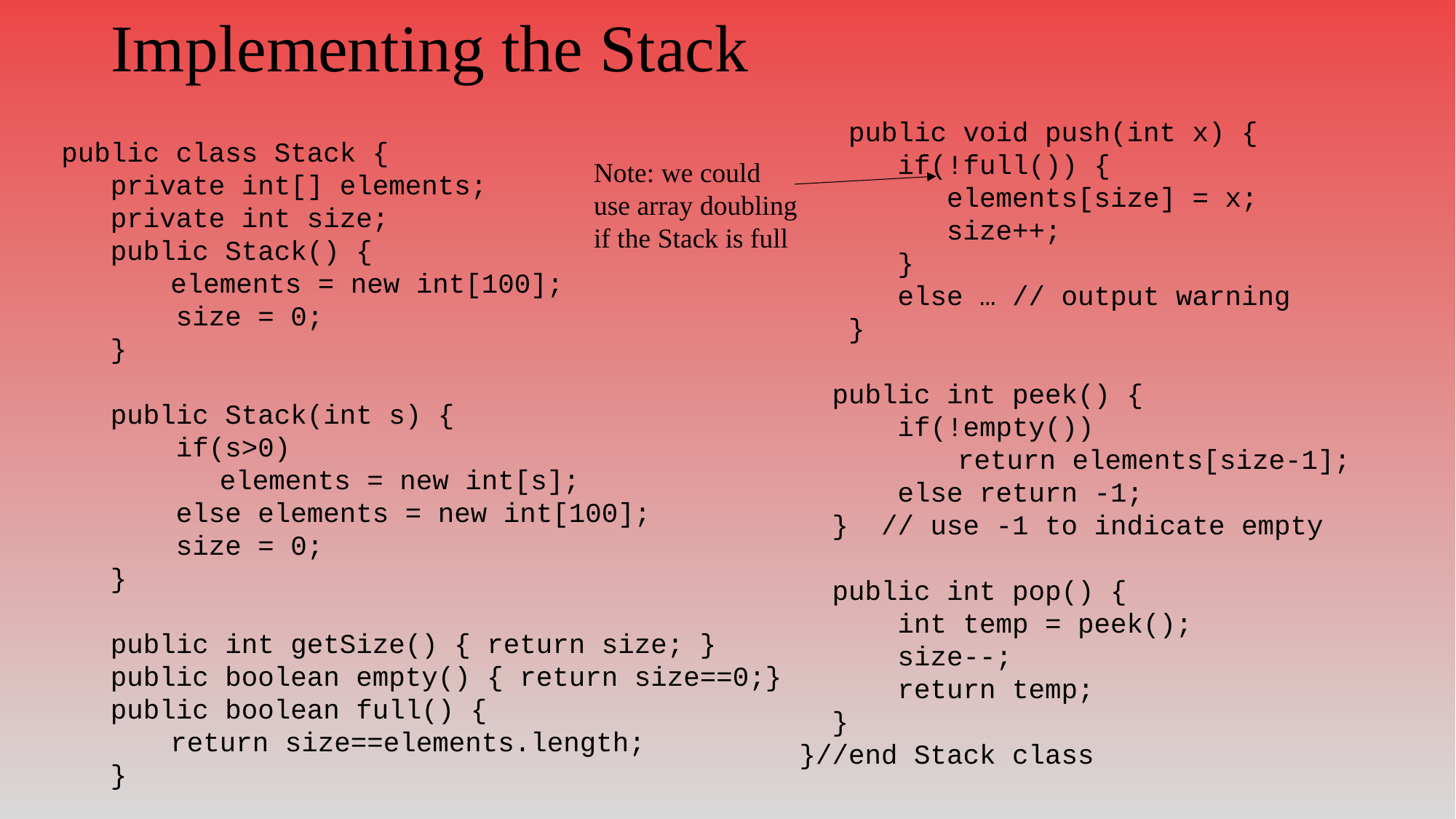

# Implementing the Stack
   public void push(int x) {
      if(!full()) {
         elements[size] = x;
         size++;
      }
      else … // output warning
   }

  public int peek() {
      if(!empty())
	   return elements[size-1];
      else return -1;
  }  // use -1 to indicate empty

  public int pop() {
      int temp = peek();
      size--;
      return temp;
  }
}//end Stack class
public class Stack {
   private int[] elements;
   private int size;
   public Stack() {
	elements = new int[100];
       size = 0;
   }

   public Stack(int s) {
       if(s>0)
   	   elements = new int[s];
       else elements = new int[100];
       size = 0;
   }

   public int getSize() { return size; }
   public boolean empty() { return size==0;}
   public boolean full() {
	return size==elements.length;
   }
Note: we could
use array doubling
if the Stack is full